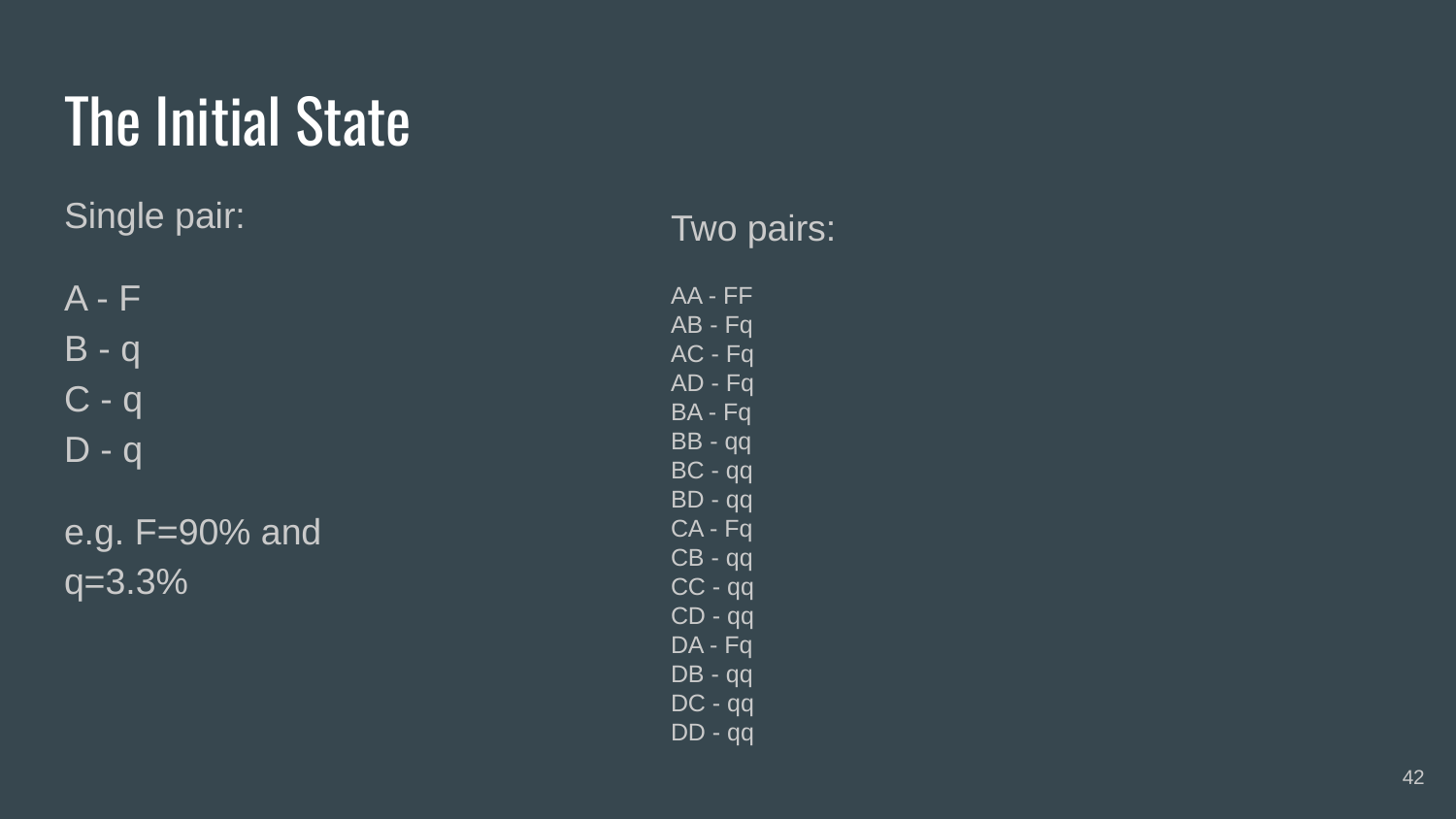

# The Initial State
Single pair:
A - F
B - q
C - q
D - q
e.g. F=90% and q=3.3%
Two pairs:
AA - FF
AB - Fq
AC - Fq
AD - Fq
BA - Fq
BB - qq
BC - qq
BD - qq
CA - Fq
CB - qq
CC - qq
CD - qq
DA - Fq
DB - qq
DC - qq
DD - qq
42